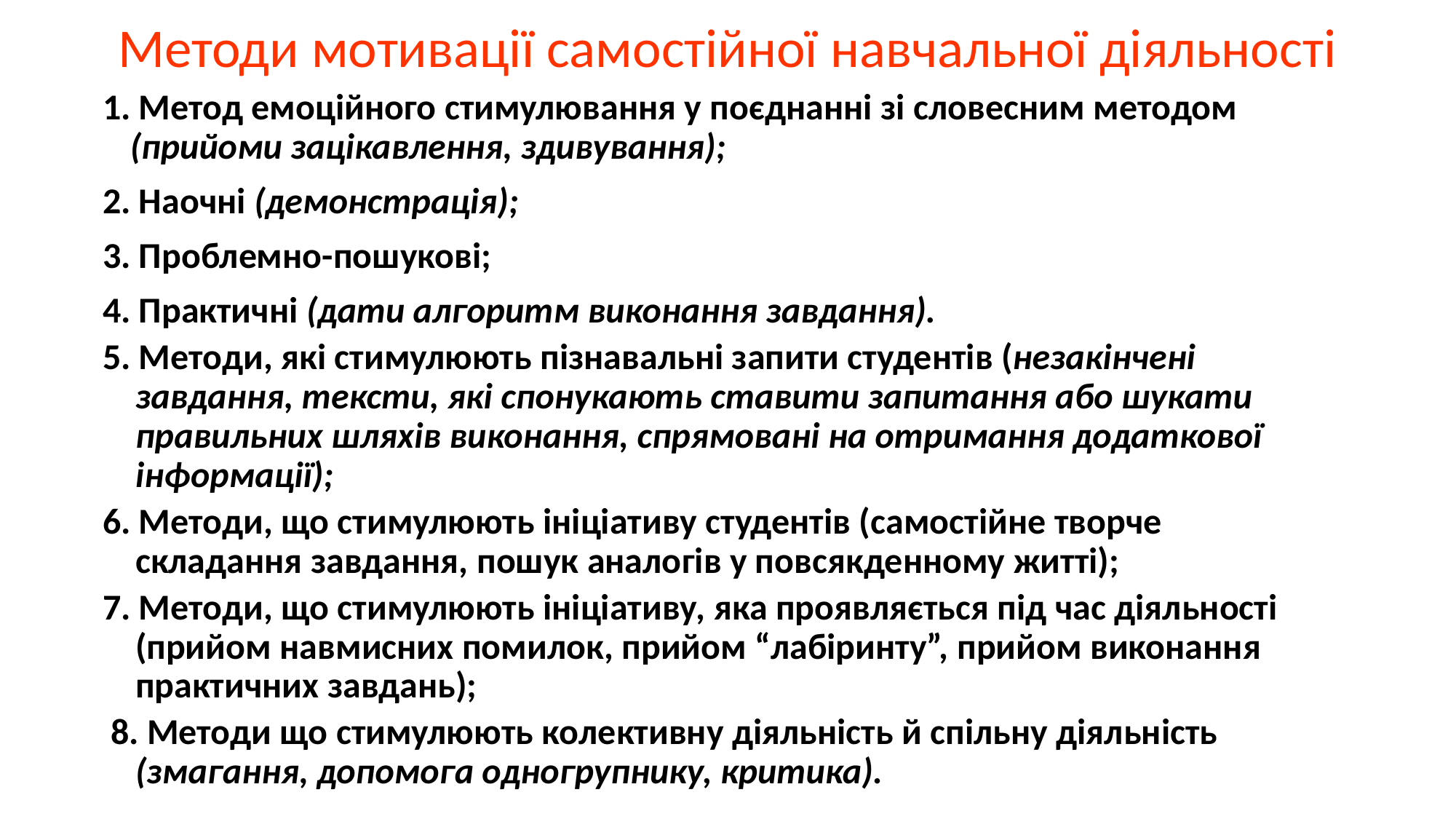

# Методи мотивації самостійної навчальної діяльності
1. Метод емоційного стимулювання у поєднанні зі словесним методом (прийоми зацікавлення, здивування);
2. Наочні (демонстрація);
3. Проблемно-пошукові;
4. Практичні (дати алгоритм виконання завдання).
5. Методи, які стимулюють пізнавальні запити студентів (незакінчені завдання, тексти, які спонукають ставити запитання або шукати правильних шляхів виконання, спрямовані на отримання додаткової інформації);
6. Методи, що стимулюють ініціативу студентів (самостійне творче складання завдання, пошук аналогів у повсякденному житті);
7. Методи, що стимулюють ініціативу, яка проявляється під час діяльності (прийом навмисних помилок, прийом “лабіринту”, прийом виконання практичних завдань);
 8. Методи що стимулюють колективну діяльність й спільну діяльність (змагання, допомога одногрупнику, критика).